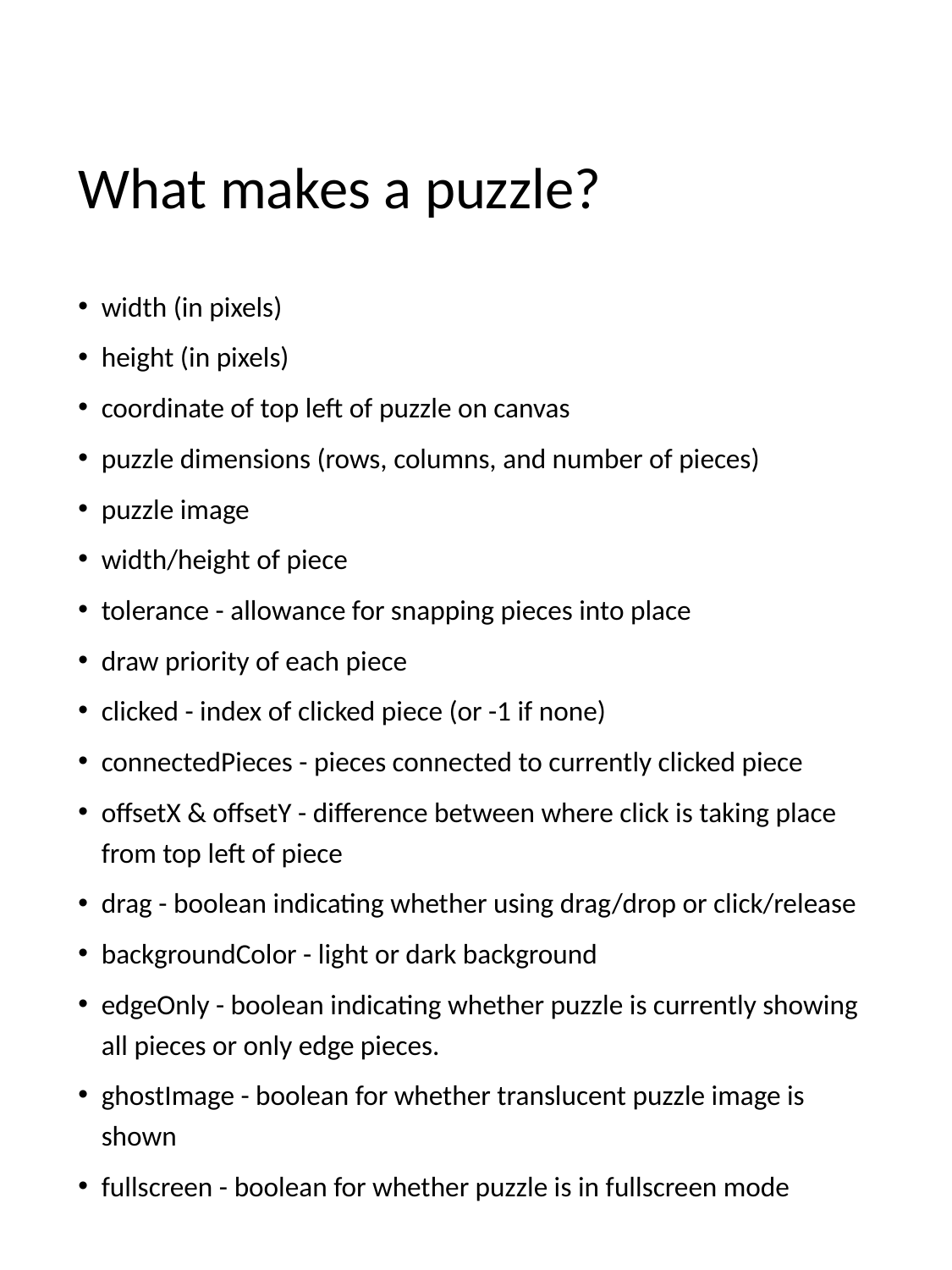

# What makes a puzzle?
width (in pixels)
height (in pixels)
coordinate of top left of puzzle on canvas
puzzle dimensions (rows, columns, and number of pieces)
puzzle image
width/height of piece
tolerance - allowance for snapping pieces into place
draw priority of each piece
clicked - index of clicked piece (or -1 if none)
connectedPieces - pieces connected to currently clicked piece
offsetX & offsetY - difference between where click is taking place from top left of piece
drag - boolean indicating whether using drag/drop or click/release
backgroundColor - light or dark background
edgeOnly - boolean indicating whether puzzle is currently showing all pieces or only edge pieces.
ghostImage - boolean for whether translucent puzzle image is shown
fullscreen - boolean for whether puzzle is in fullscreen mode